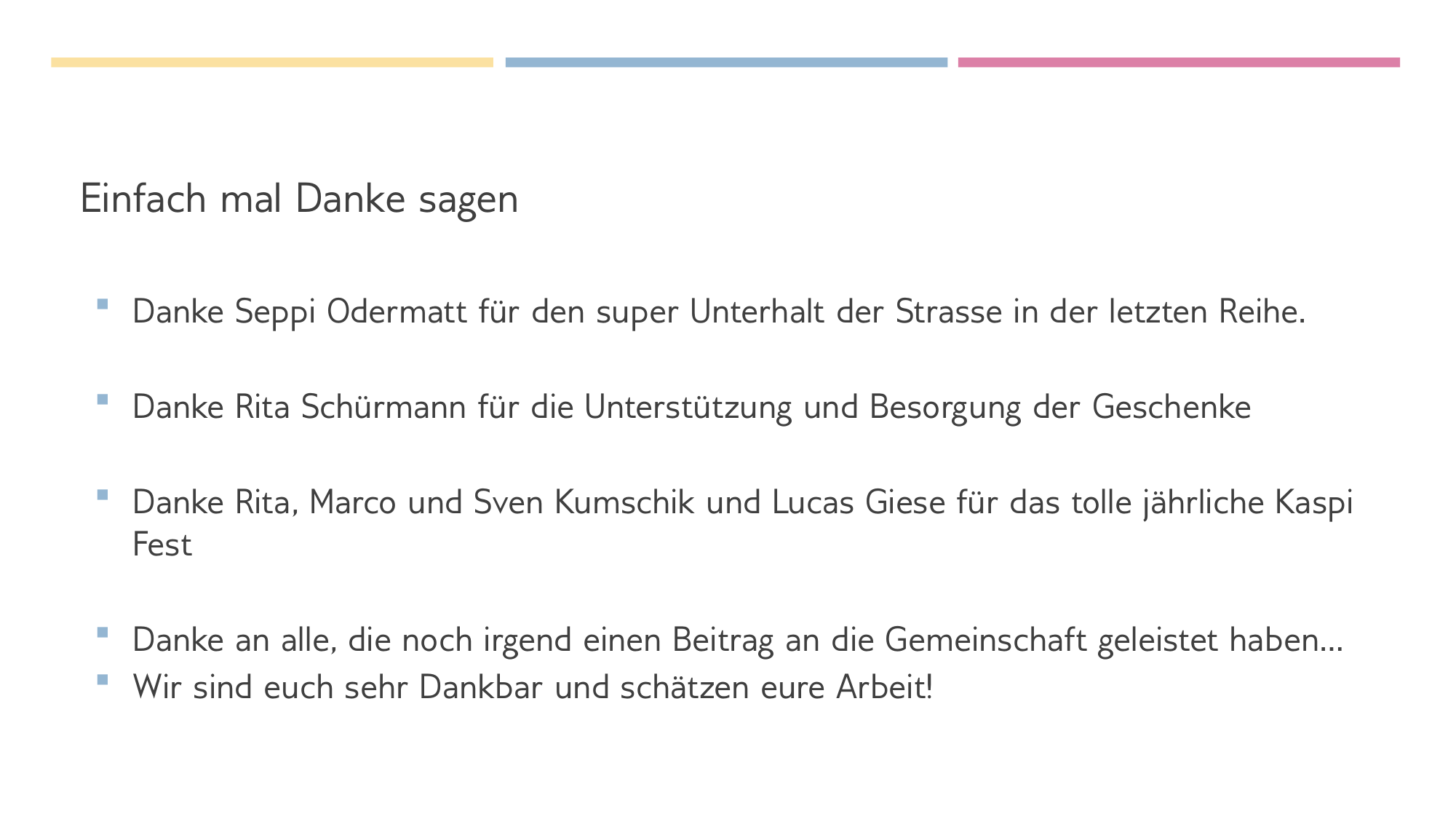

# Einfach mal Danke sagen
Danke Seppi Odermatt für den super Unterhalt der Strasse in der letzten Reihe.

Danke Rita Schürmann für die Unterstützung und Besorgung der Geschenke

Danke Rita, Marco und Sven Kumschik und Lucas Giese für das tolle jährliche Kaspi Fest

Danke an alle, die noch irgend einen Beitrag an die Gemeinschaft geleistet haben…
Wir sind euch sehr Dankbar und schätzen eure Arbeit!